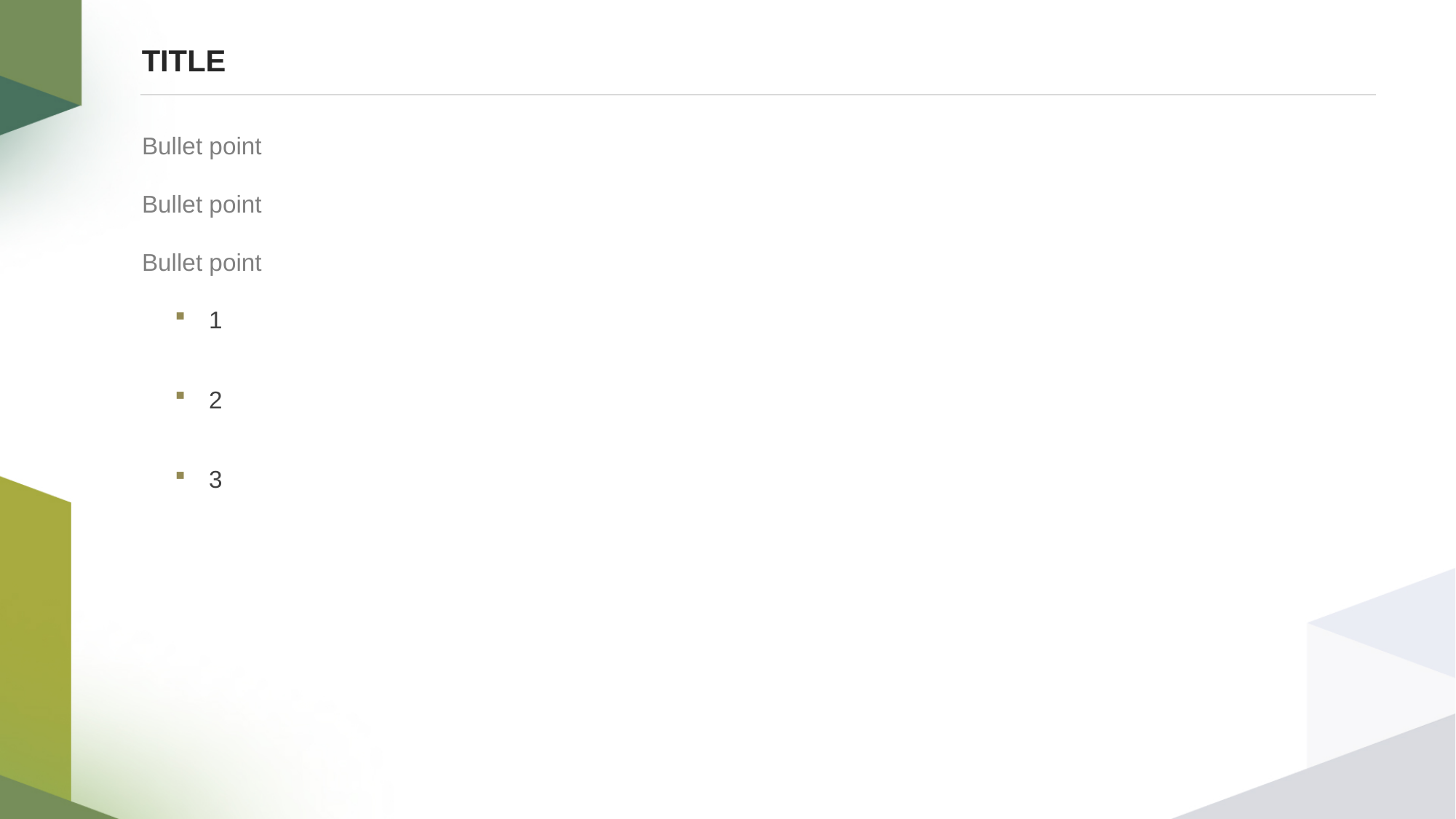

# TITLE
Bullet point

Bullet point

Bullet point

1

2

3